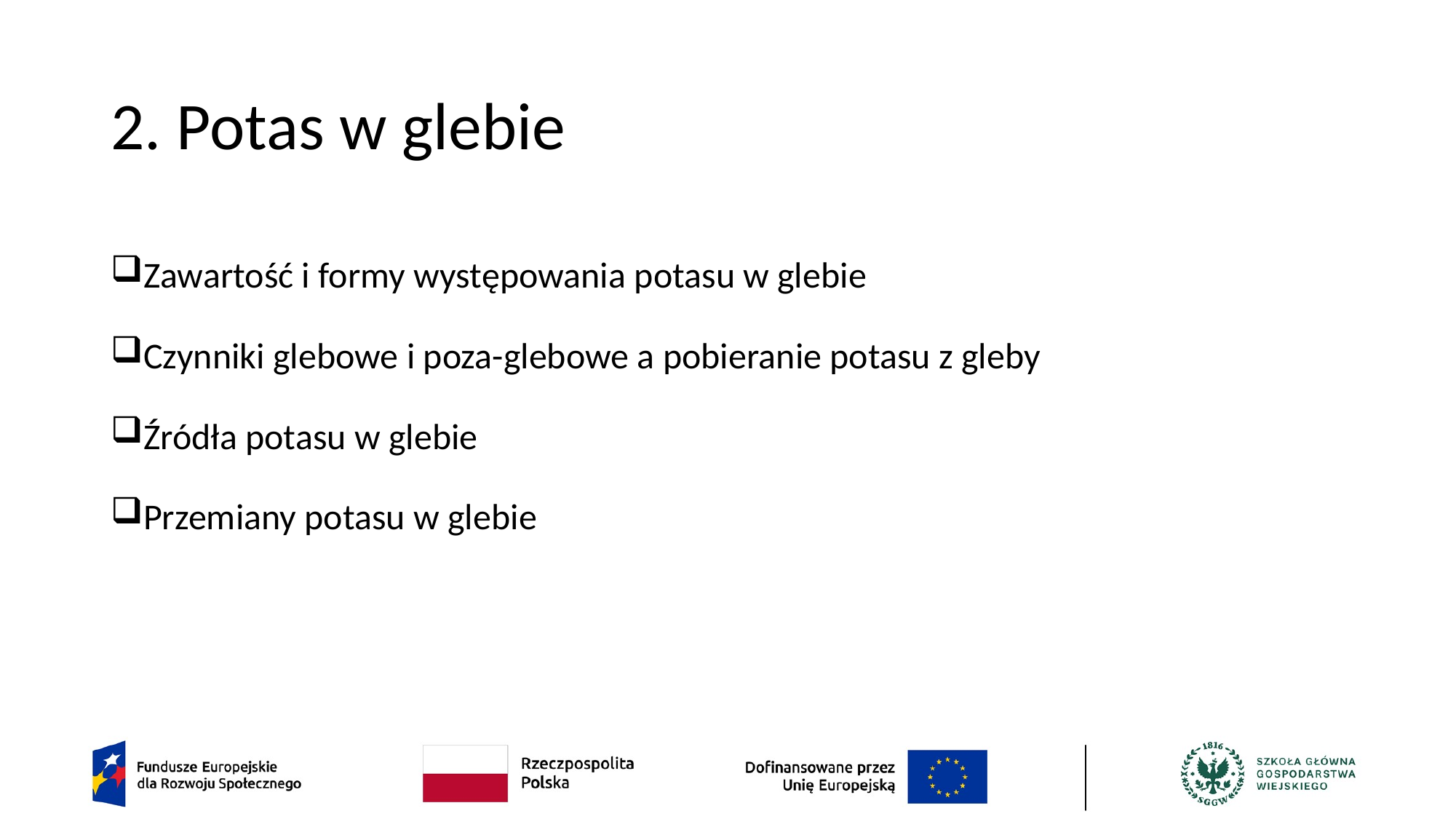

# 2. Potas w glebie
Zawartość i formy występowania potasu w glebie
Czynniki glebowe i poza-glebowe a pobieranie potasu z gleby
Źródła potasu w glebie
Przemiany potasu w glebie